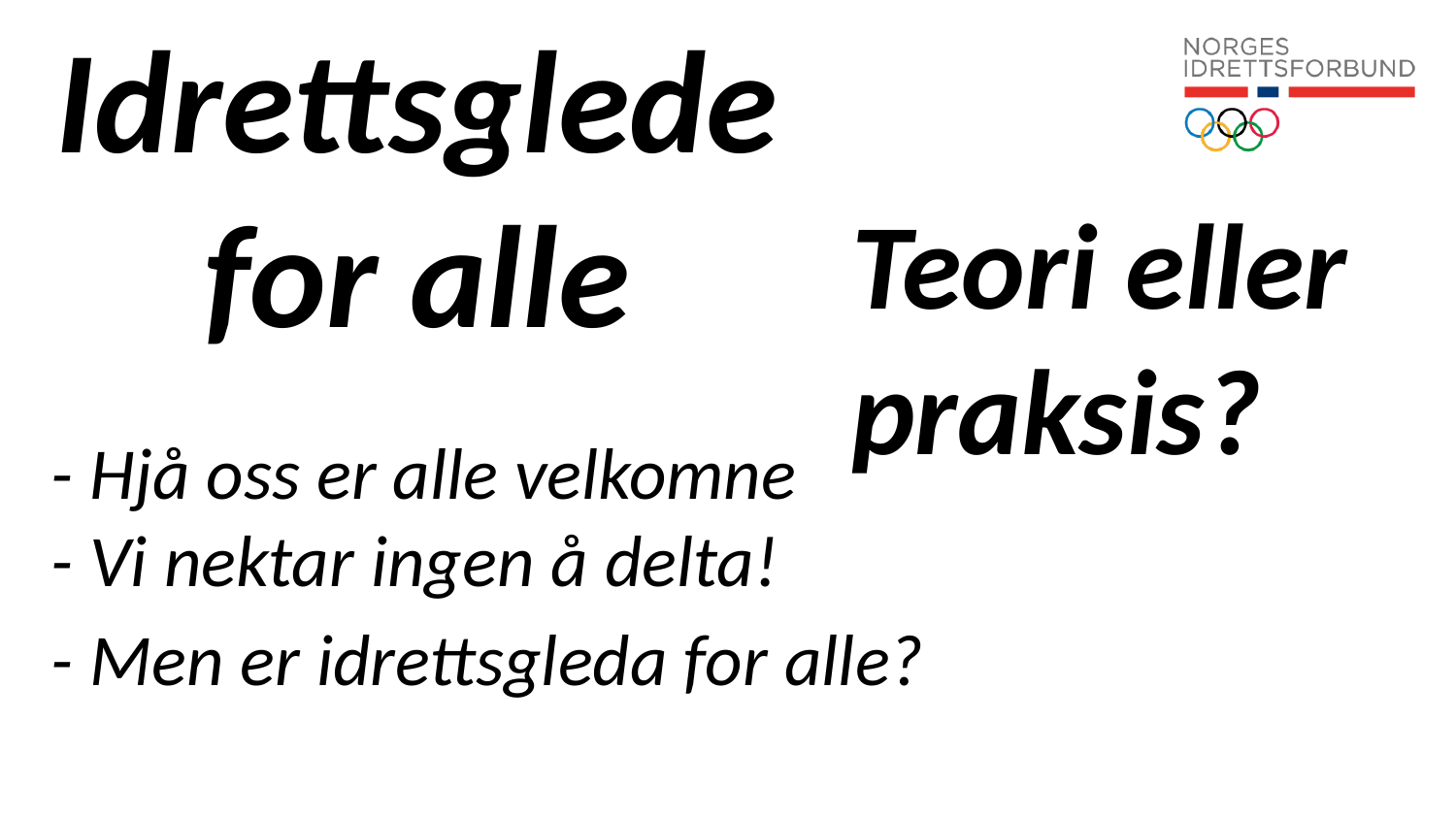

Idrettsglede for alle
Teori eller praksis?
# - Hjå oss er alle velkomne - Vi nektar ingen å delta!
- Men er idrettsgleda for alle?